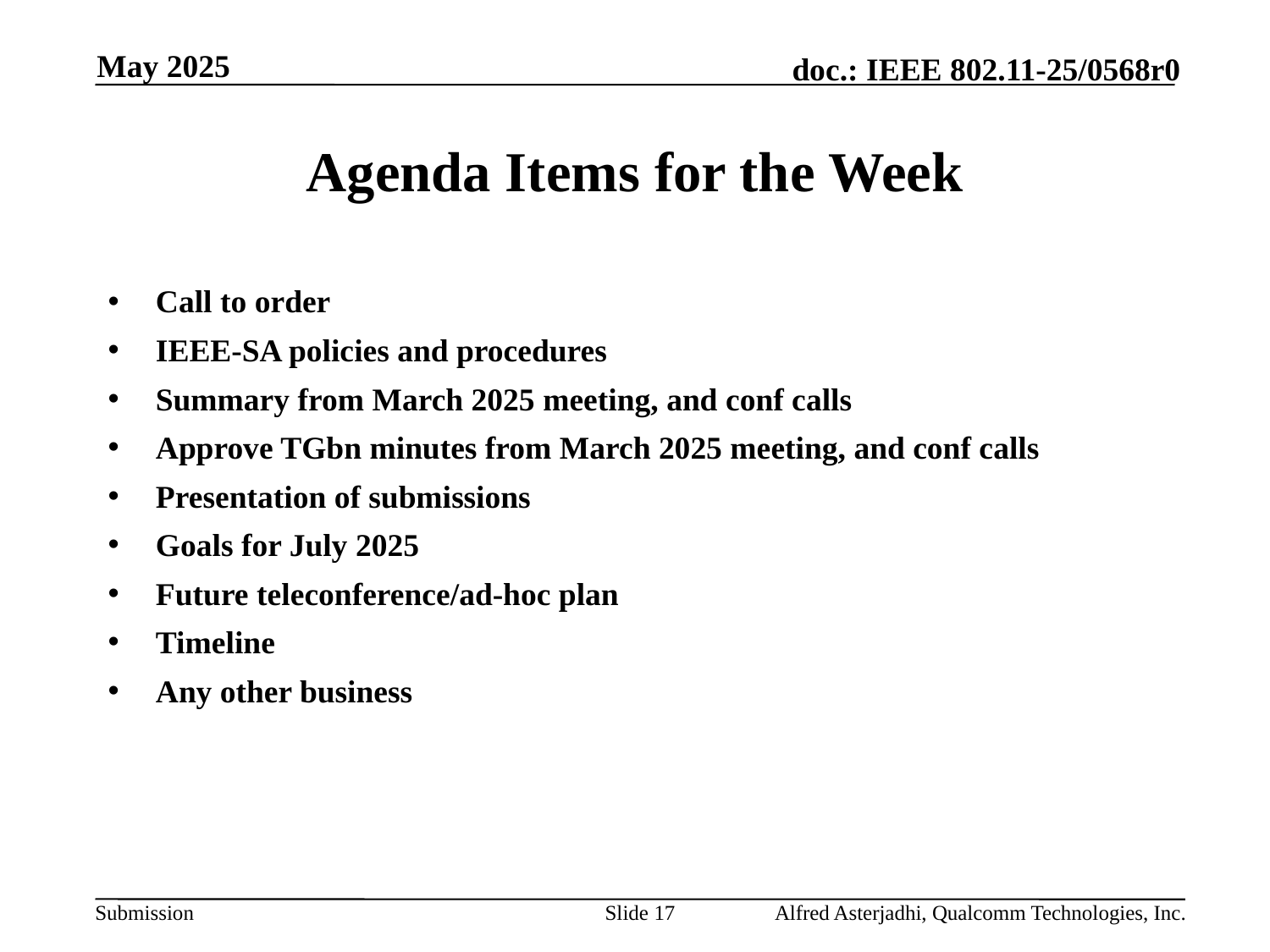

May 2025
# Agenda Items for the Week
Call to order
IEEE-SA policies and procedures
Summary from March 2025 meeting, and conf calls
Approve TGbn minutes from March 2025 meeting, and conf calls
Presentation of submissions
Goals for July 2025
Future teleconference/ad-hoc plan
Timeline
Any other business

Slide 17
Alfred Asterjadhi, Qualcomm Technologies, Inc.